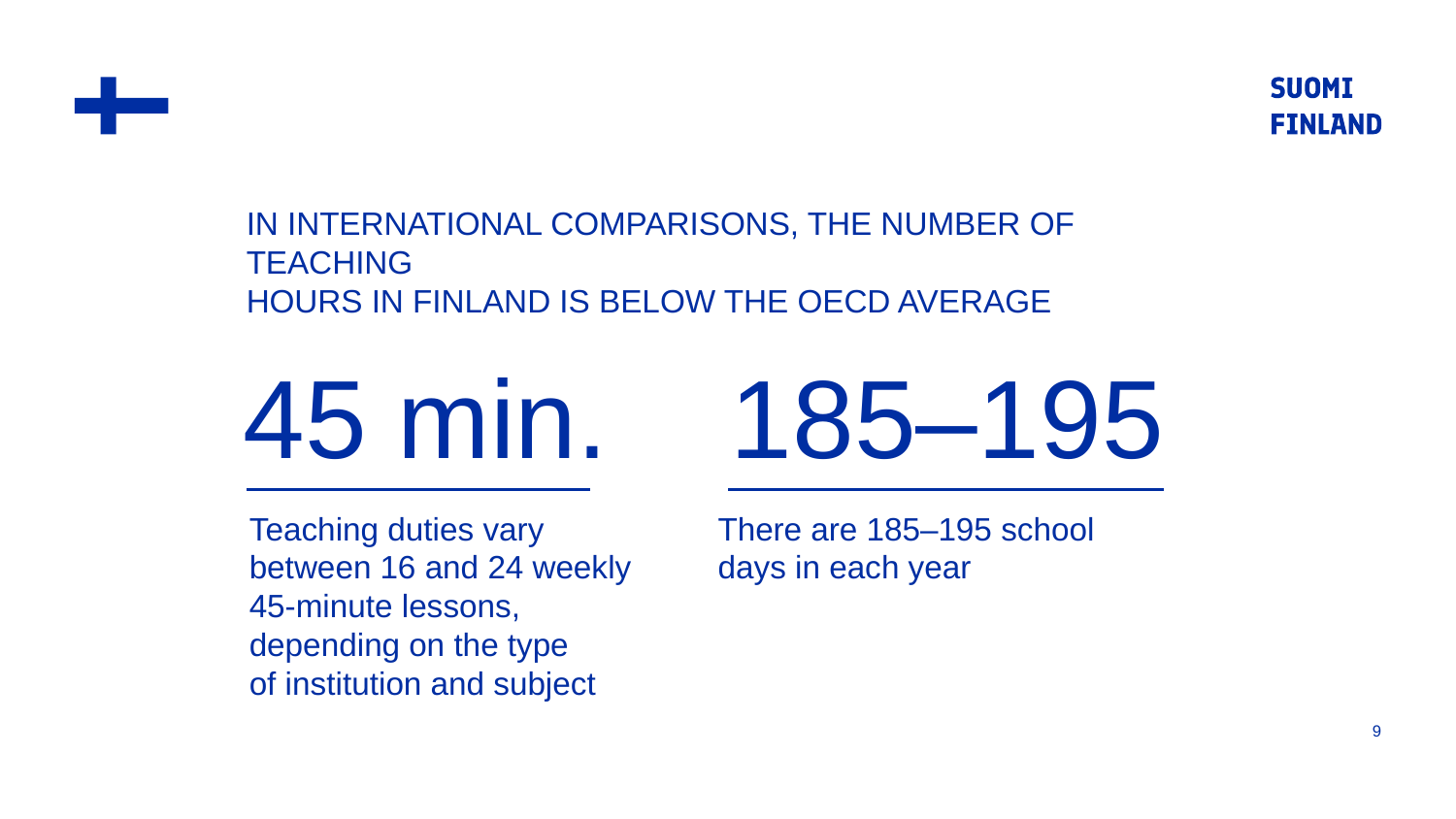

IN INTERNATIONAL COMPARISONS, THE NUMBER OF TEACHING
HOURS IN FINLAND IS BELOW THE OECD AVERAGE

45 min.
185–195
Teaching duties vary
between 16 and 24 weekly
45-minute lessons,
depending on the type
of institution and subject
There are 185–195 school
days in each year
9